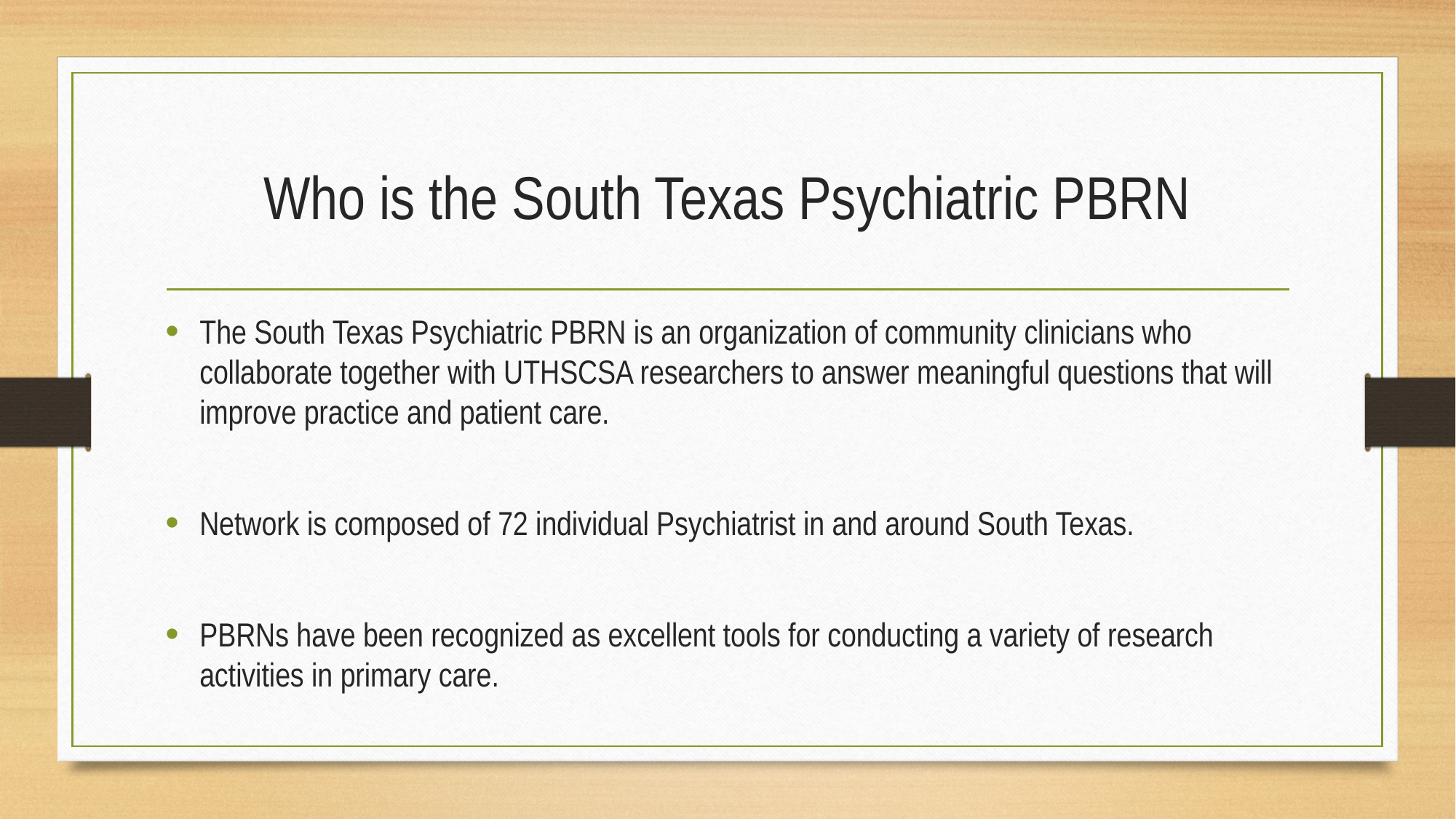

# Who is the South Texas Psychiatric PBRN
The South Texas Psychiatric PBRN is an organization of community clinicians who collaborate together with UTHSCSA researchers to answer meaningful questions that will improve practice and patient care.

Network is composed of 72 individual Psychiatrist in and around South Texas.

PBRNs have been recognized as excellent tools for conducting a variety of research activities in primary care.